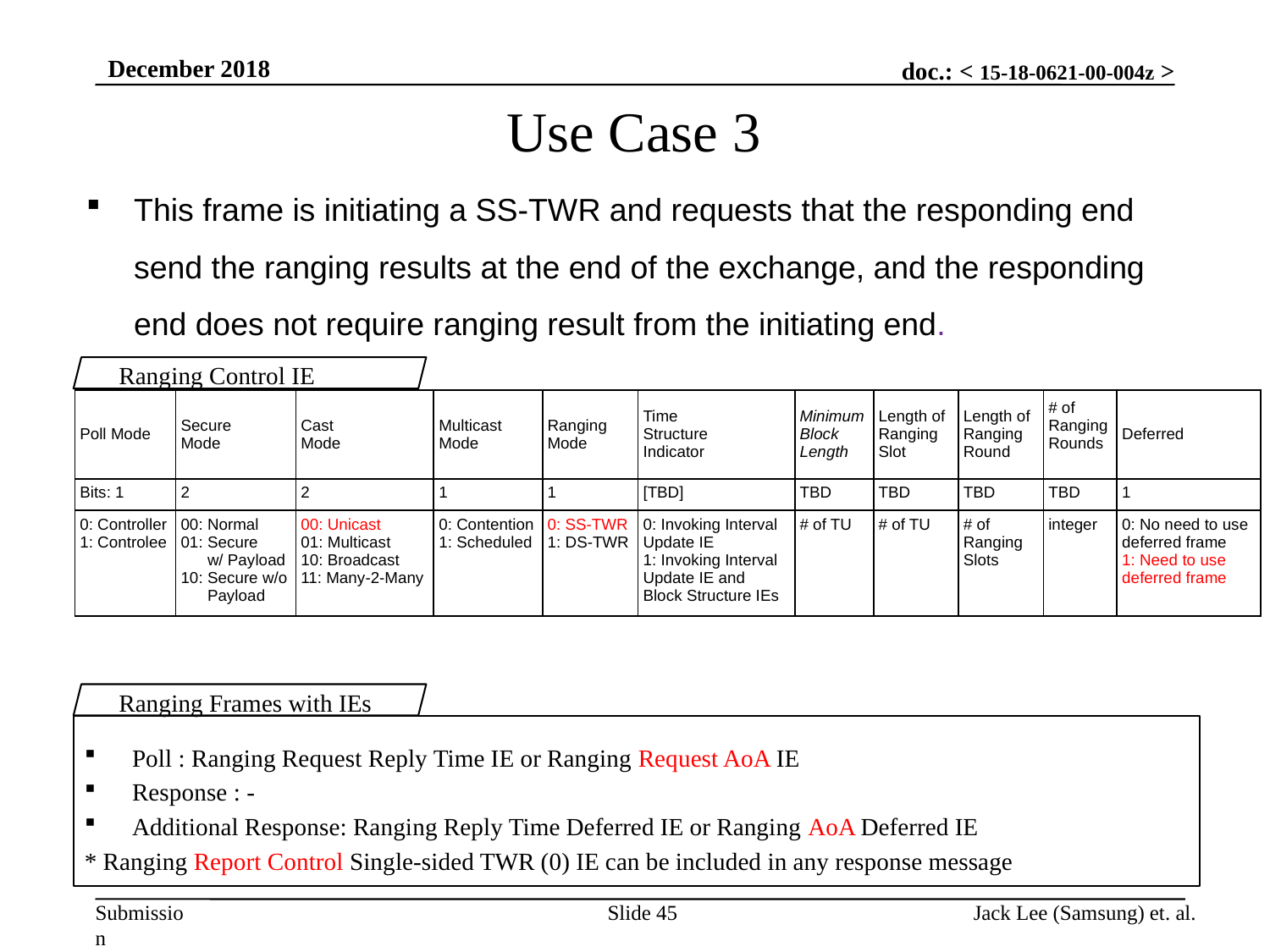

December 2018
# Use Case 3
This frame is initiating a SS-TWR and requests that the responding end send the ranging results at the end of the exchange, and the responding end does not require ranging result from the initiating end.
Ranging Control IE
| Poll Mode | Secure Mode | Cast Mode | Multicast Mode | Ranging Mode | Time Structure Indicator | Minimum Block Length | Length of Ranging Slot | Length of Ranging Round | # of Ranging Rounds | Deferred |
| --- | --- | --- | --- | --- | --- | --- | --- | --- | --- | --- |
| Bits: 1 | 2 | 2 | 1 | 1 | [TBD] | TBD | TBD | TBD | TBD | 1 |
| 0: Controller 1: Controlee | 00: Normal 01: Secure w/ Payload 10: Secure w/o Payload | 00: Unicast 01: Multicast 10: Broadcast 11: Many-2-Many | 0: Contention 1: Scheduled | 0: SS-TWR 1: DS-TWR | 0: Invoking Interval Update IE 1: Invoking Interval Update IE and Block Structure IEs | # of TU | # of TU | # of Ranging Slots | integer | 0: No need to use deferred frame 1: Need to use deferred frame |
Ranging Frames with IEs

Poll : Ranging Request Reply Time IE or Ranging Request AoA IE
Response : -
Additional Response: Ranging Reply Time Deferred IE or Ranging AoA Deferred IE
* Ranging Report Control Single-sided TWR (0) IE can be included in any response message

Slide 45
Jack Lee (Samsung) et. al.